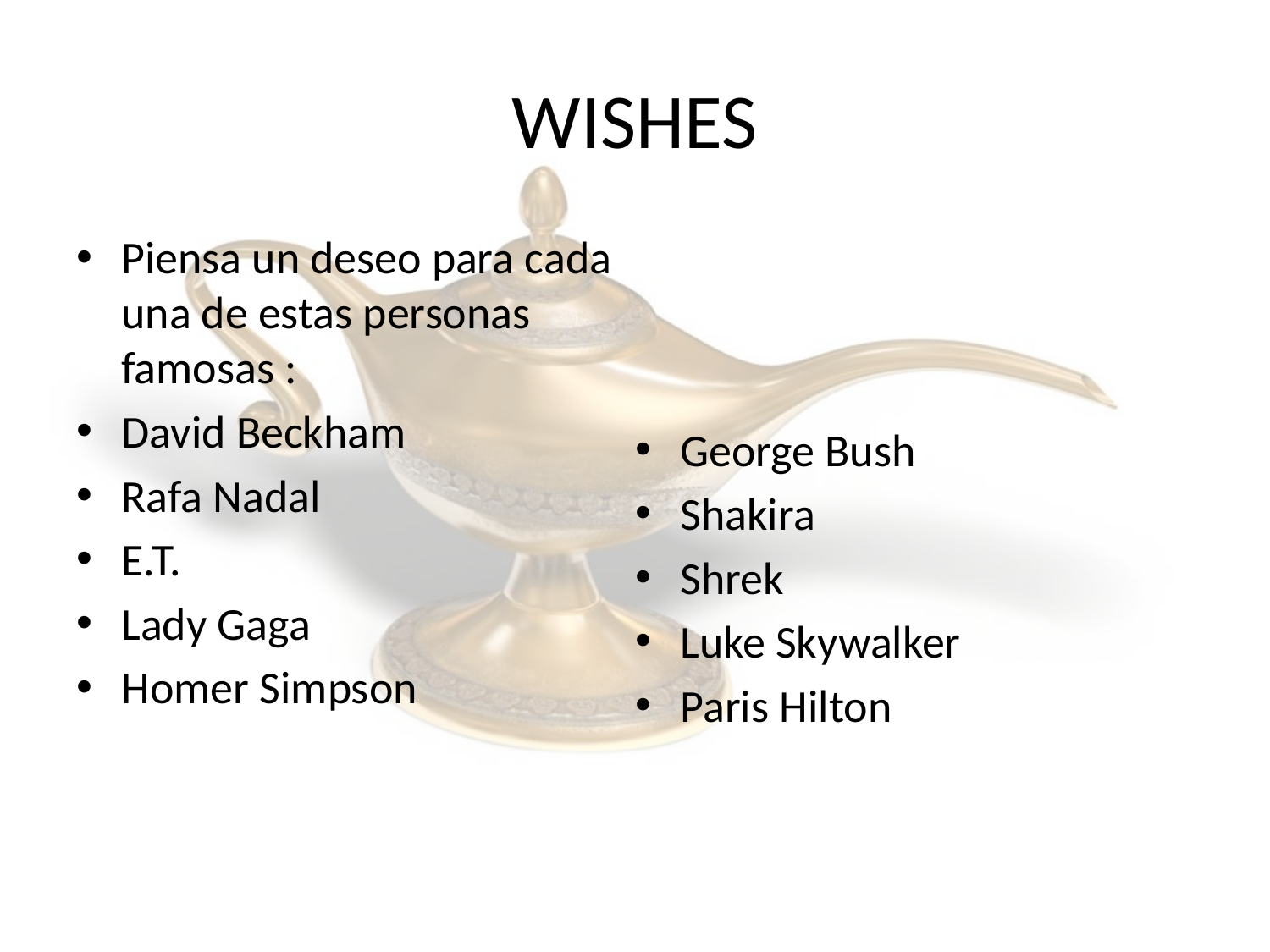

# WISHES
Piensa un deseo para cada  una de estas personas famosas :
David Beckham
Rafa Nadal
E.T.
Lady Gaga
Homer Simpson

George Bush
Shakira
Shrek
Luke Skywalker
Paris Hilton